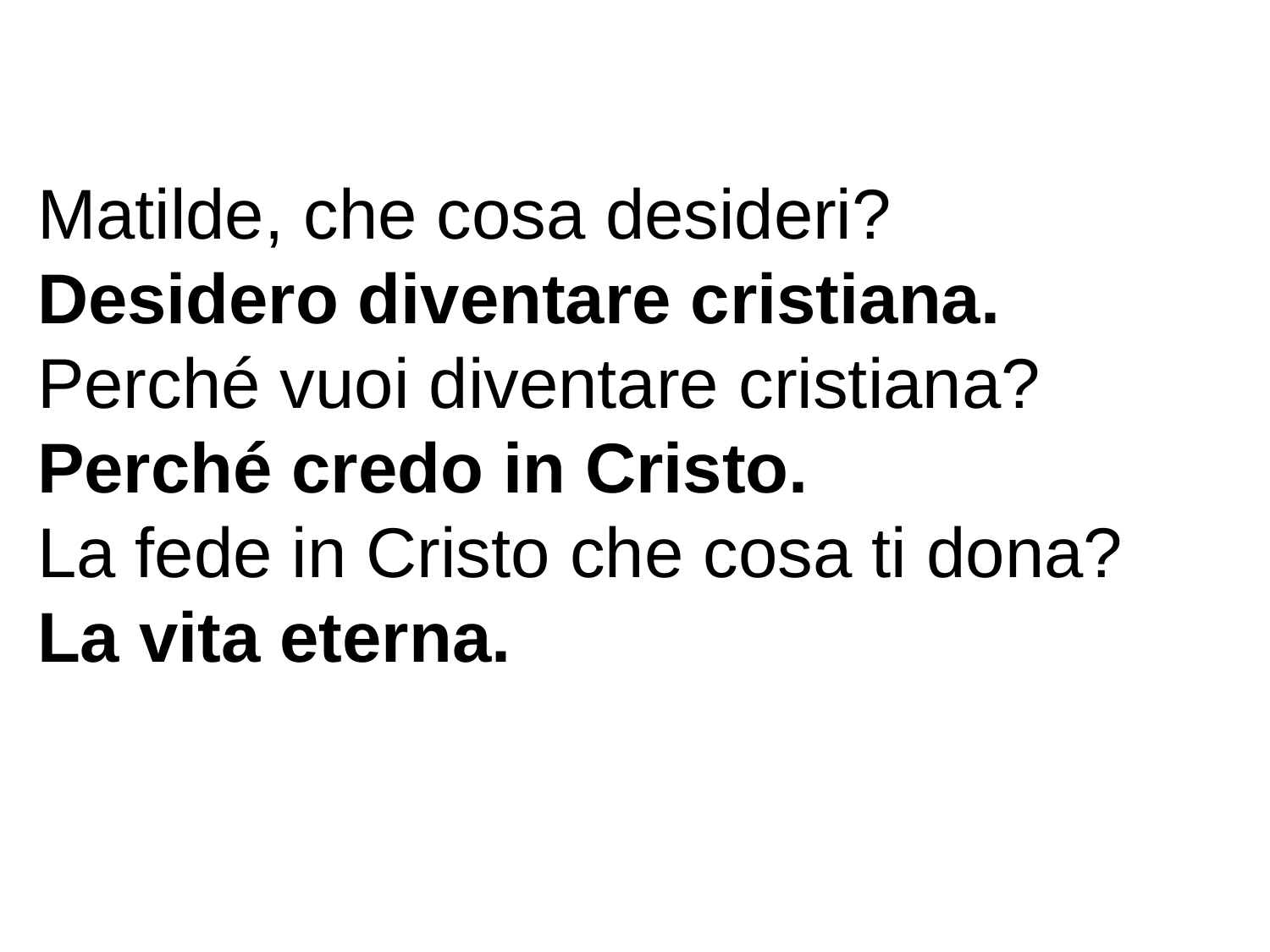

Matilde, che cosa desideri?
Desidero diventare cristiana.
Perché vuoi diventare cristiana?
Perché credo in Cristo.
La fede in Cristo che cosa ti dona?
La vita eterna.